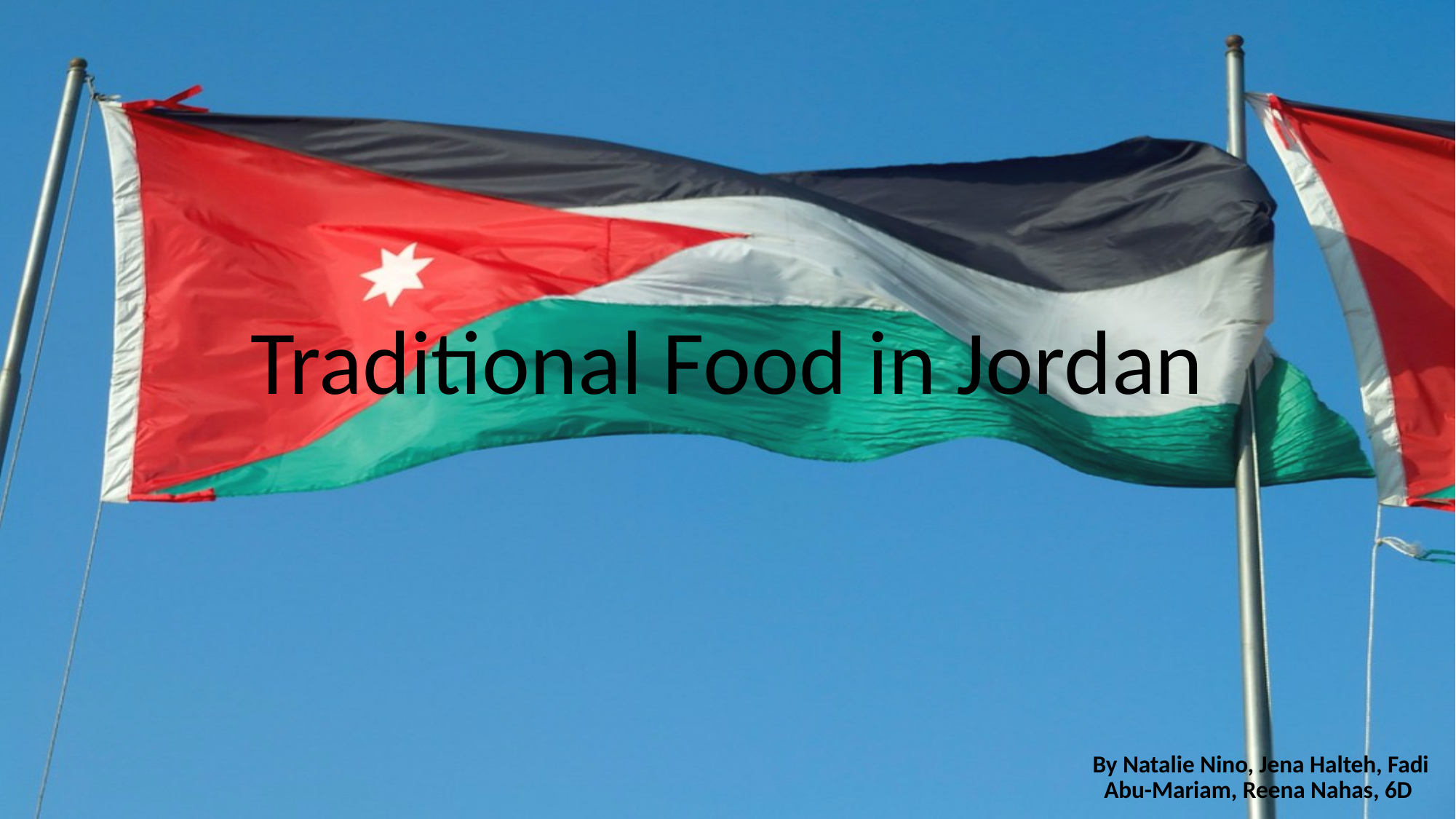

# Traditional Food in Jordan
By Natalie Nino, Jena Halteh, Fadi Abu-Mariam, Reena Nahas, 6D